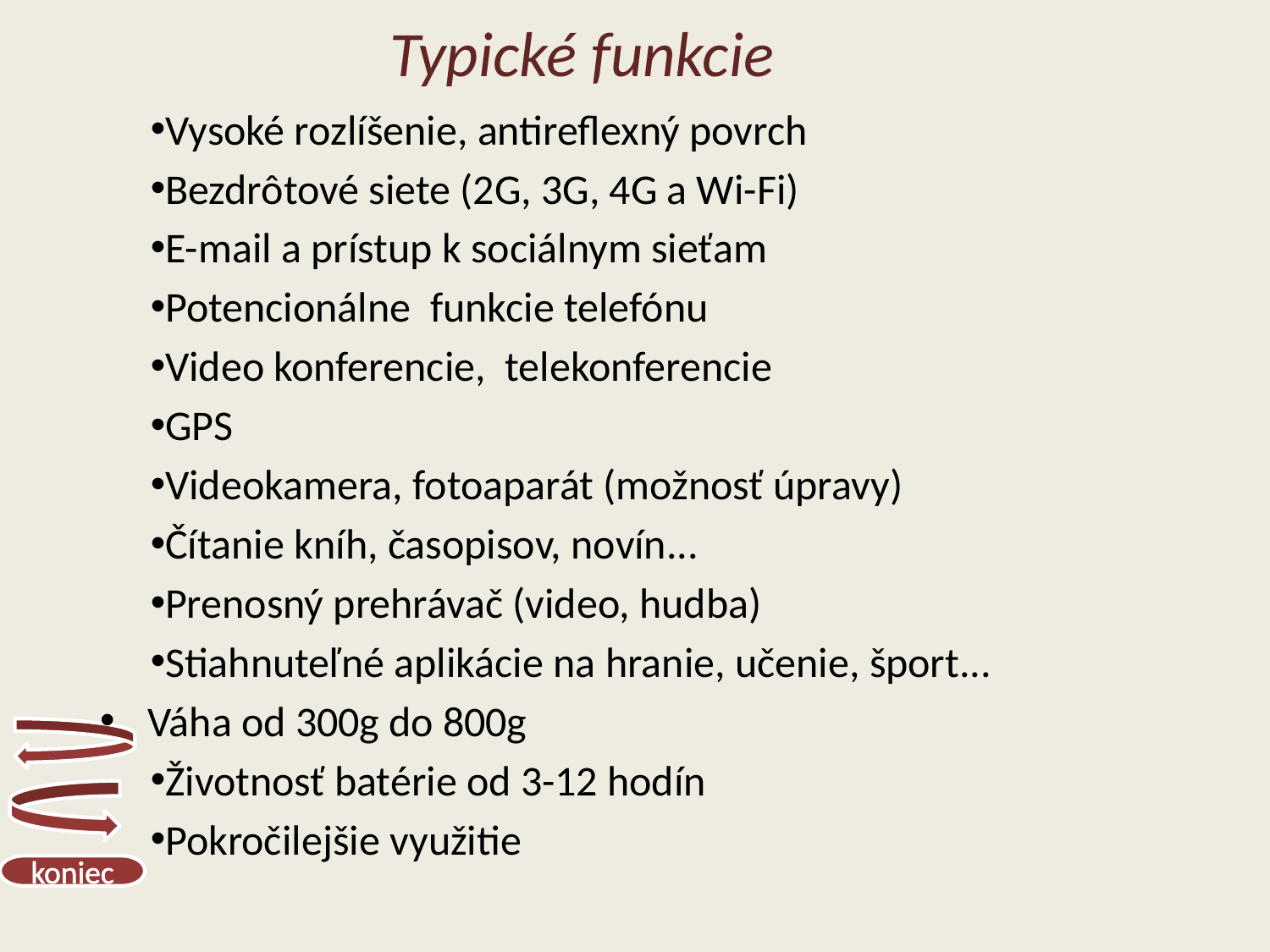

Typické funkcie
Vysoké rozlíšenie, antireflexný povrch
Bezdrôtové siete (2G, 3G, 4G a Wi-Fi)
E-mail a prístup k sociálnym sieťam
Potencionálne  funkcie telefónu
Video konferencie,  telekonferencie
GPS
Videokamera, fotoaparát (možnosť úpravy)
Čítanie kníh, časopisov, novín...
Prenosný prehrávač (video, hudba)
Stiahnuteľné aplikácie na hranie, učenie, šport...
Váha od 300g do 800g
Životnosť batérie od 3-12 hodín
Pokročilejšie využitie